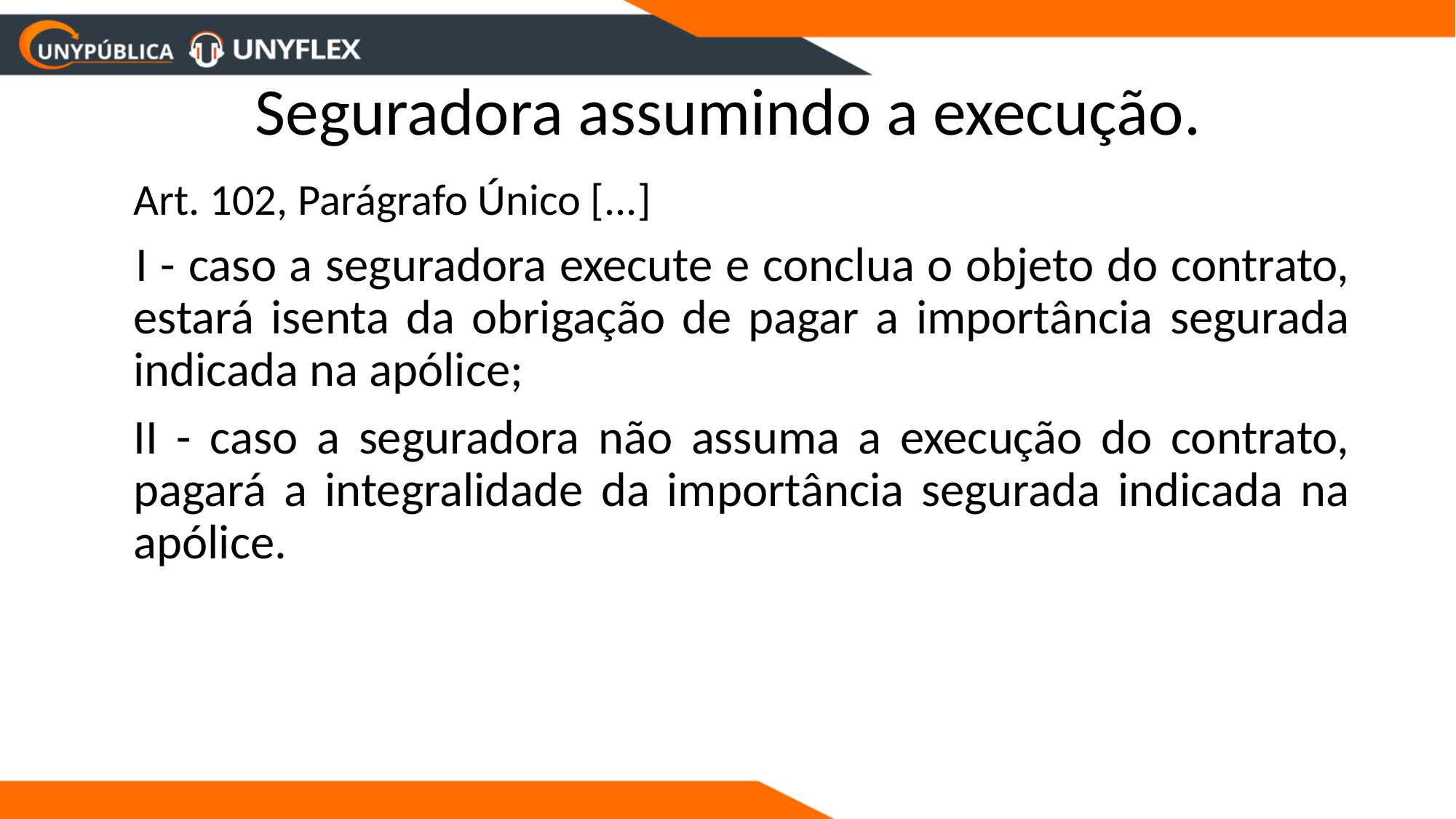

# Seguradora assumindo a execução.
	Art. 102, Parágrafo Único [...]
 	I - caso a seguradora execute e conclua o objeto do contrato, estará isenta da obrigação de pagar a importância segurada indicada na apólice;
	II - caso a seguradora não assuma a execução do contrato, pagará a integralidade da importância segurada indicada na apólice.